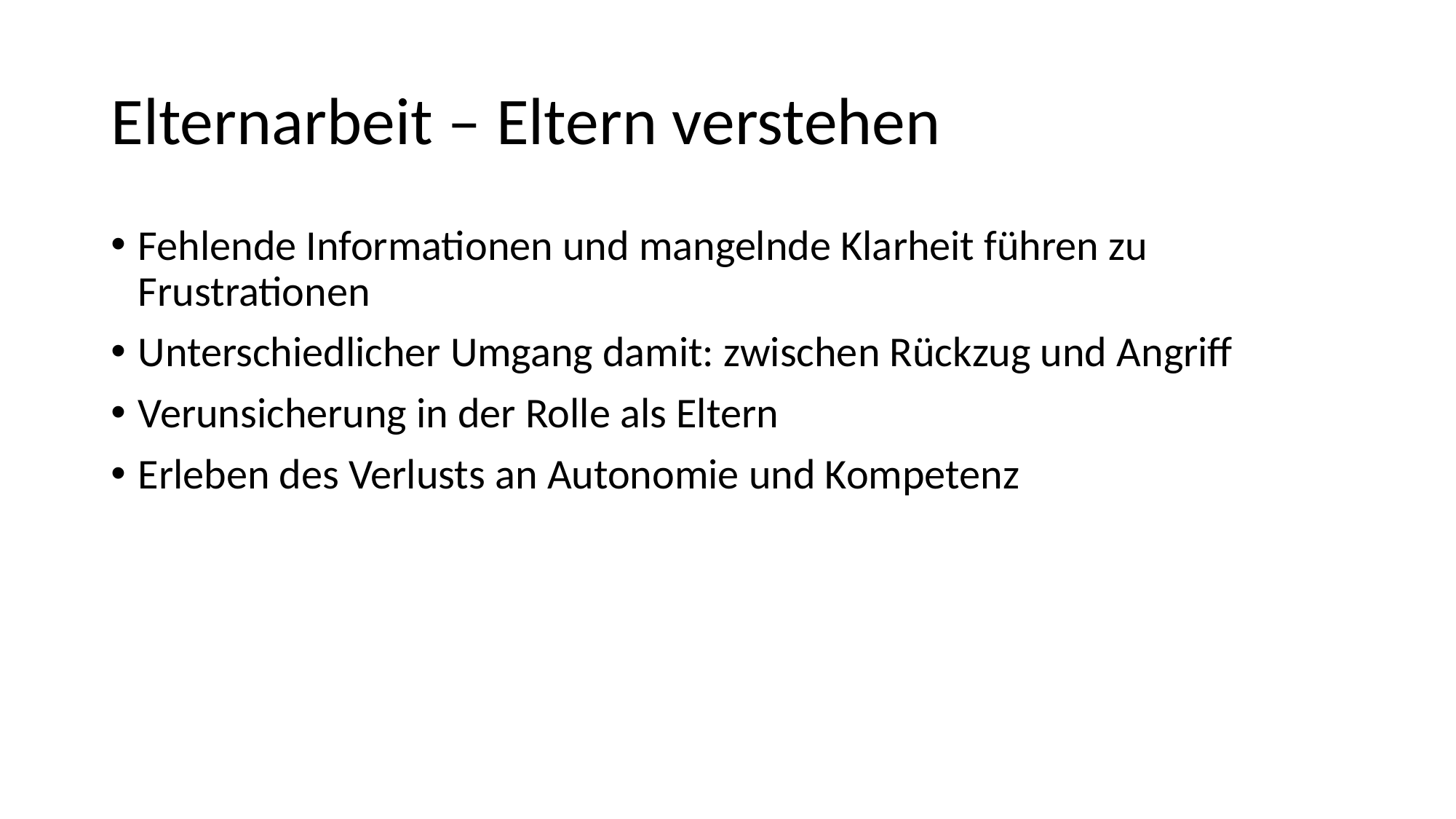

# Elternarbeit – Eltern verstehen
Fehlende Informationen und mangelnde Klarheit führen zu Frustrationen
Unterschiedlicher Umgang damit: zwischen Rückzug und Angriff
Verunsicherung in der Rolle als Eltern
Erleben des Verlusts an Autonomie und Kompetenz